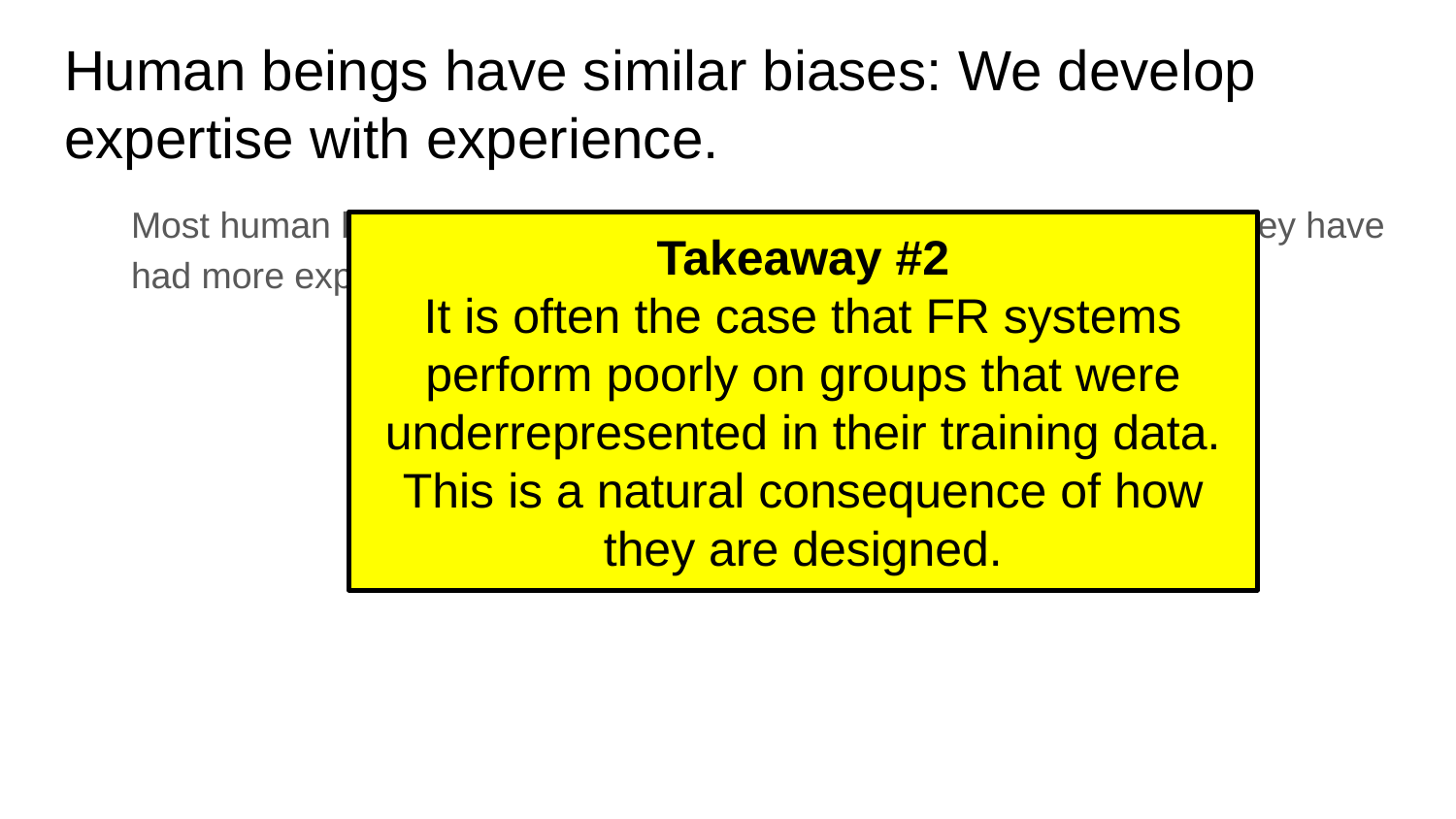

# Human beings have similar biases: We develop expertise with experience.
Most human beings are far better at recognizing the kinds of people they have had more exposure to.

Takeaway #2
It is often the case that FR systems perform poorly on groups that were underrepresented in their training data. This is a natural consequence of how they are designed.